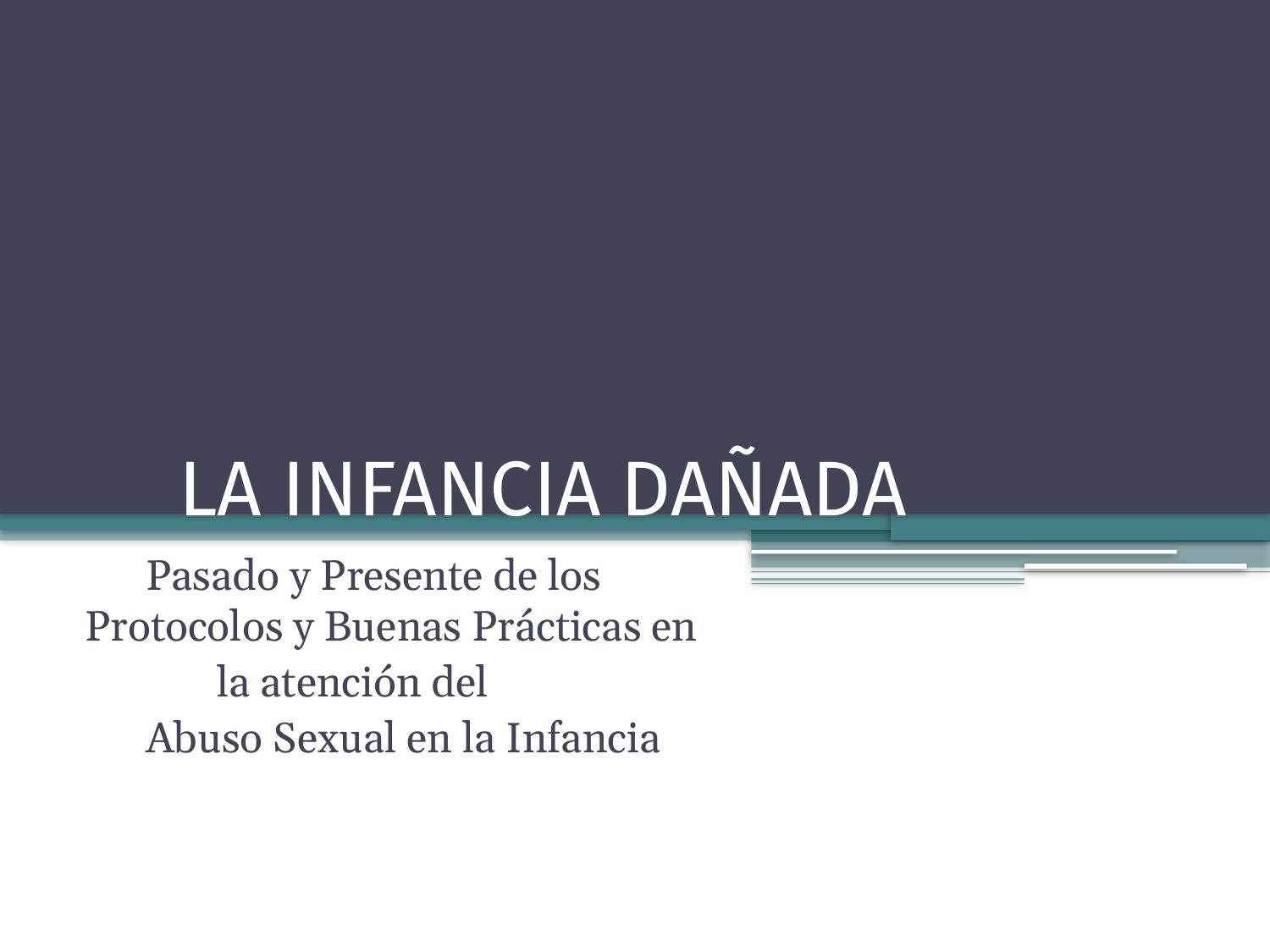

# LA INFANCIA DAÑADA
      Pasado y Presente de los Protocolos y Buenas Prácticas en
             la atención del
      Abuso Sexual en la Infancia